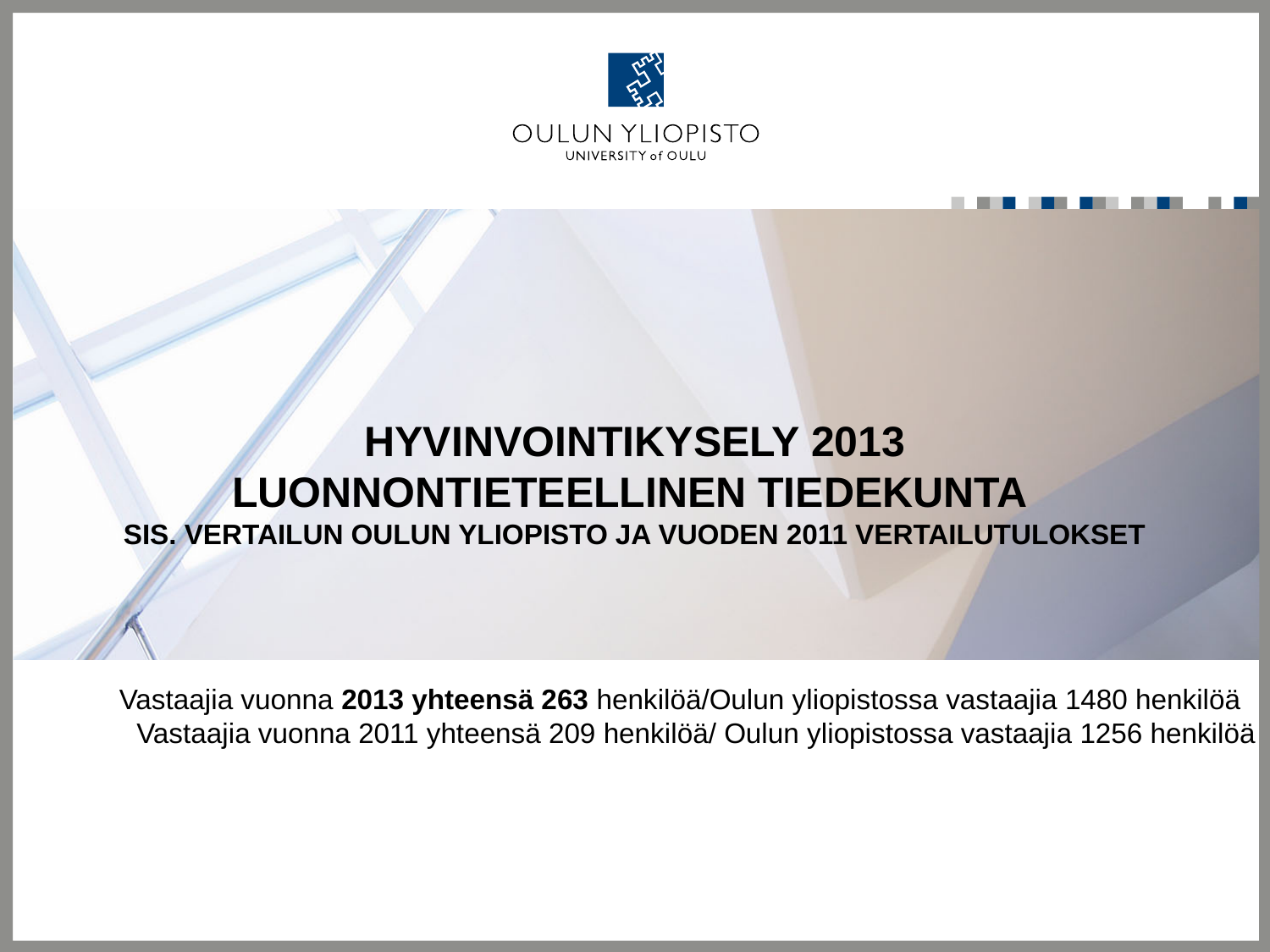

# Hyvinvointikysely 2013 Luonnontieteellinen tiedekunta sis. vertailun Oulun yliopisto ja vuoden 2011 vertailutulokset
Vastaajia vuonna 2013 yhteensä 263 henkilöä/Oulun yliopistossa vastaajia 1480 henkilöä
Vastaajia vuonna 2011 yhteensä 209 henkilöä/ Oulun yliopistossa vastaajia 1256 henkilöä